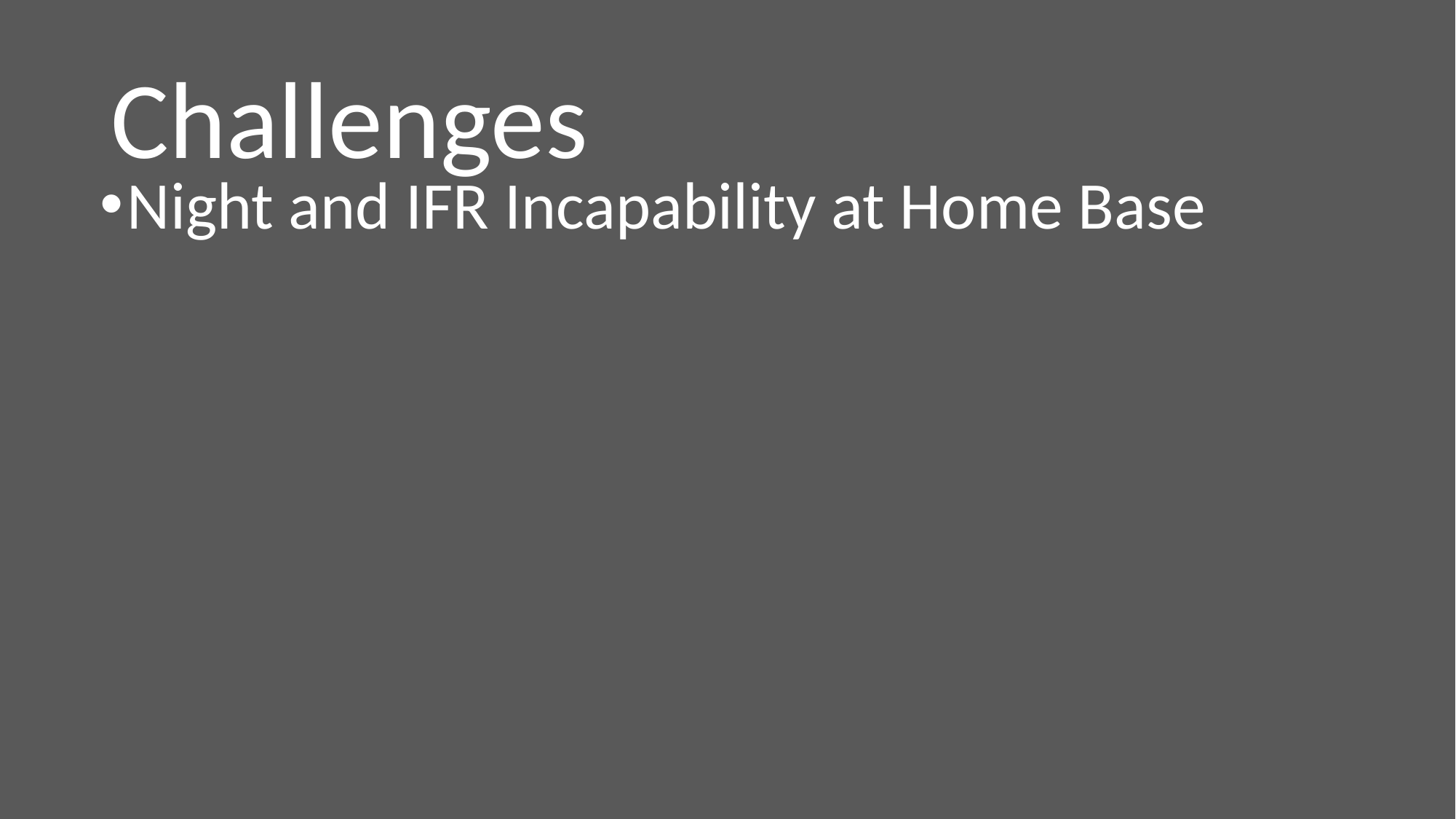

# Challenges
Night and IFR Incapability at Home Base